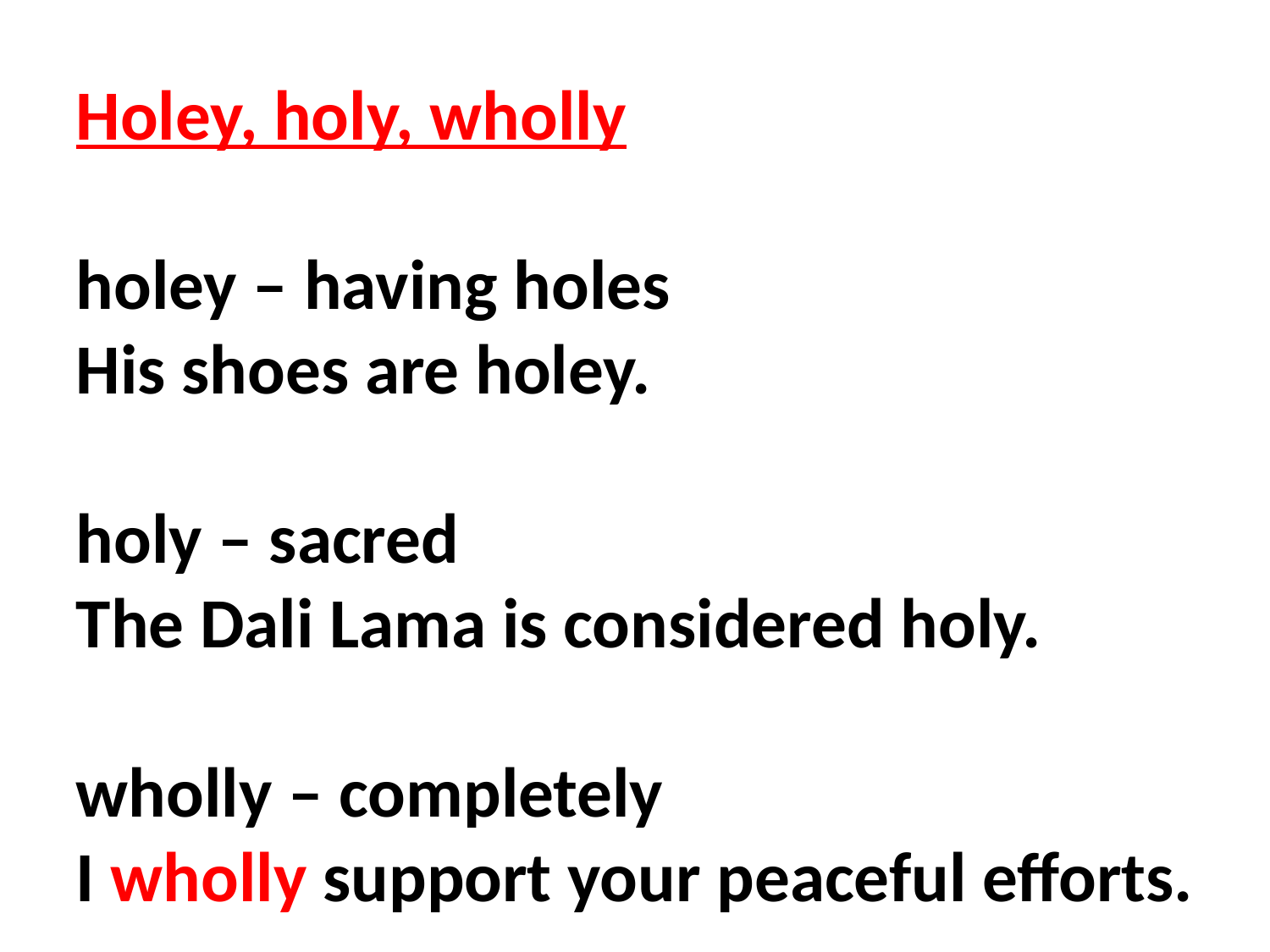

Holey, holy, wholly
holey – having holes
His shoes are holey.
holy – sacred
The Dali Lama is considered holy.
wholly – completely
I wholly support your peaceful efforts.